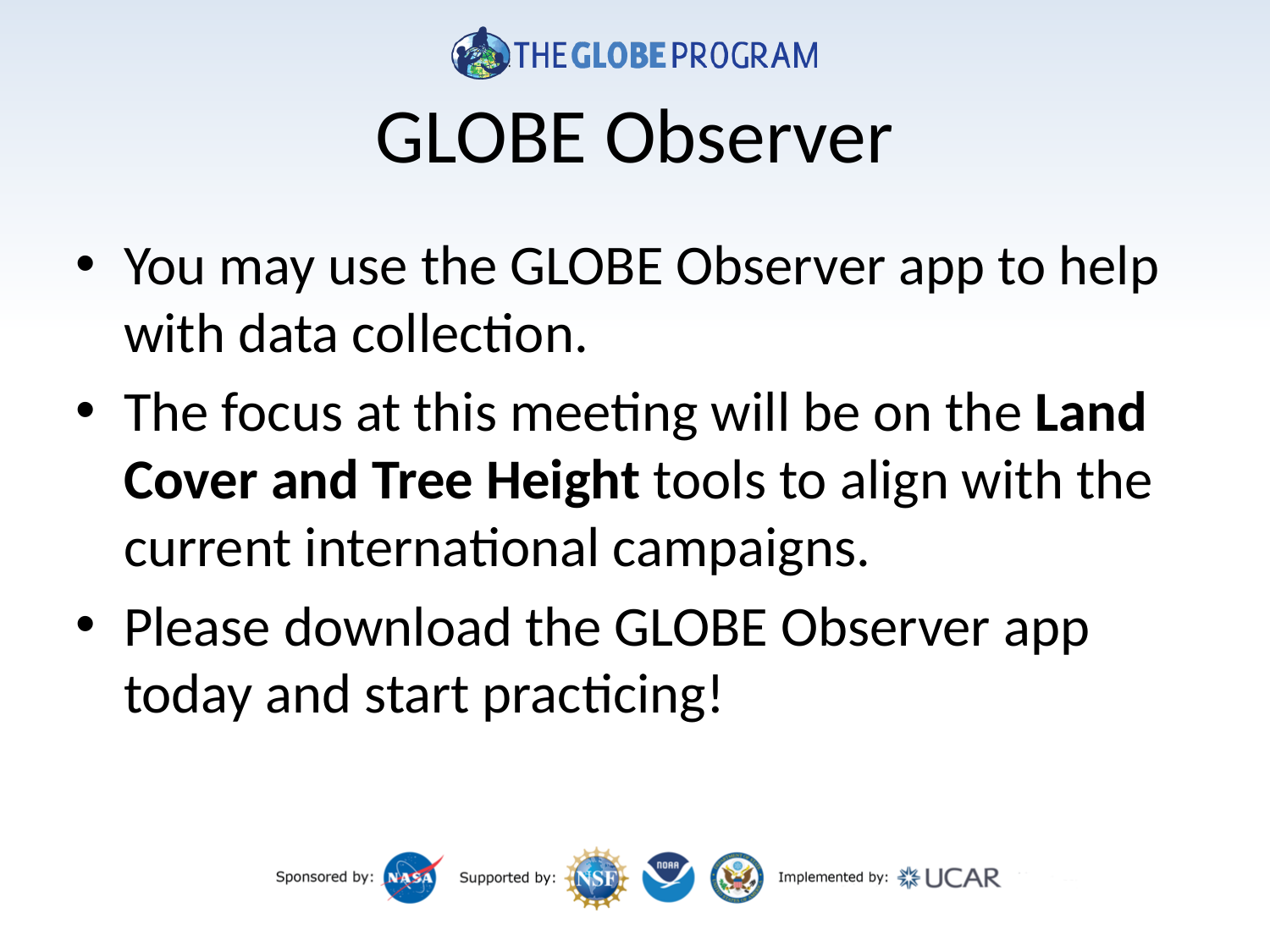

# GLOBE Observer
You may use the GLOBE Observer app to help with data collection.
The focus at this meeting will be on the Land Cover and Tree Height tools to align with the current international campaigns.
Please download the GLOBE Observer app today and start practicing!